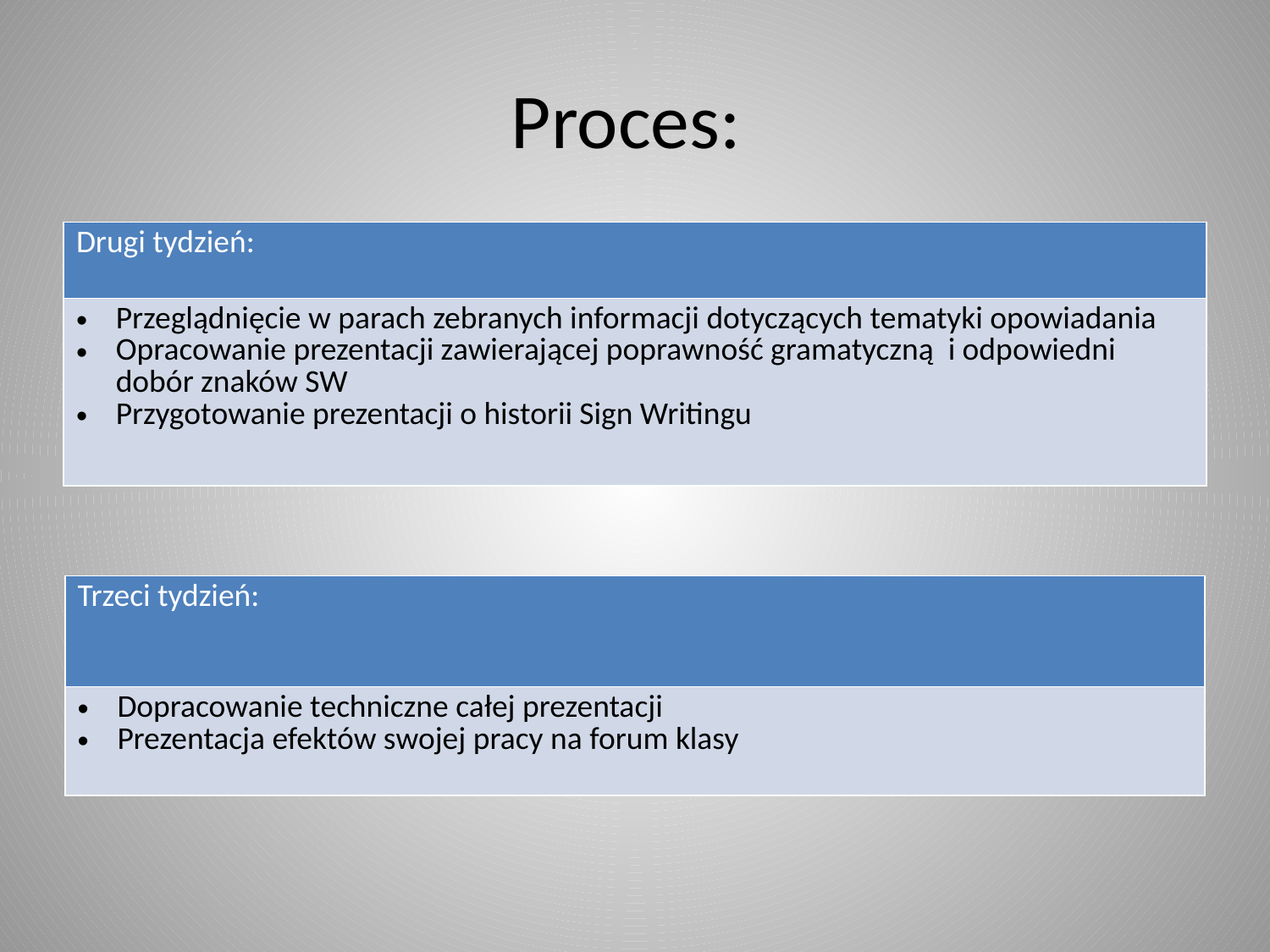

# Proces:
| Drugi tydzień: |
| --- |
| Przeglądnięcie w parach zebranych informacji dotyczących tematyki opowiadania Opracowanie prezentacji zawierającej poprawność gramatyczną i odpowiedni dobór znaków SW Przygotowanie prezentacji o historii Sign Writingu |
| Trzeci tydzień: |
| --- |
| Dopracowanie techniczne całej prezentacji Prezentacja efektów swojej pracy na forum klasy |